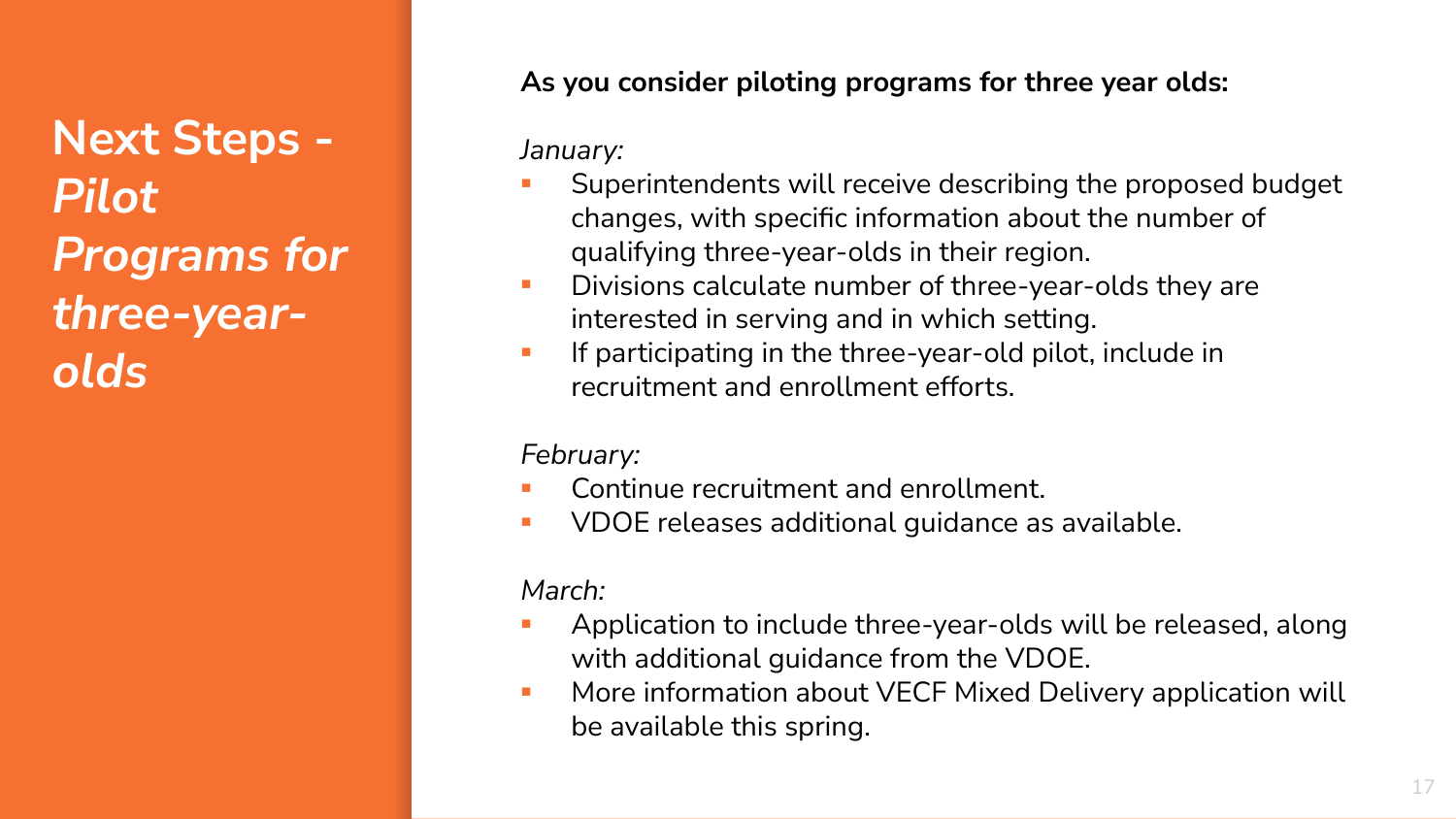

As you consider piloting programs for three year olds:

January:
Superintendents will receive describing the proposed budget changes, with specific information about the number of qualifying three-year-olds in their region.
Divisions calculate number of three-year-olds they are interested in serving and in which setting.
If participating in the three-year-old pilot, include in recruitment and enrollment efforts.

February:
Continue recruitment and enrollment.
VDOE releases additional guidance as available.

March:
Application to include three-year-olds will be released, along with additional guidance from the VDOE.
More information about VECF Mixed Delivery application will be available this spring.

# Next Steps - Pilot Programs for three-year-olds
17